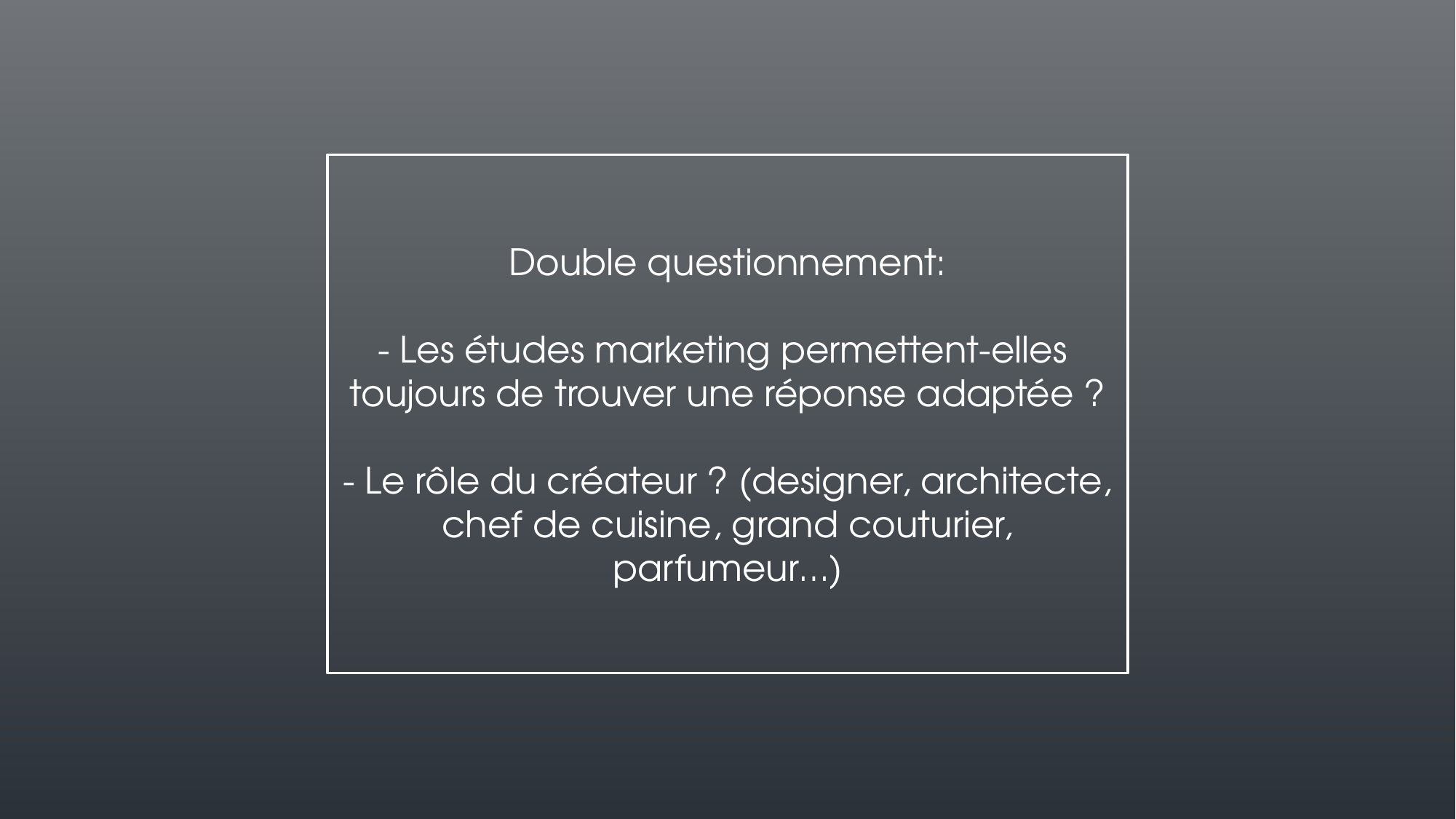

Double questionnement:

- Les études marketing permettent-elles  toujours de trouver une réponse adaptée ?

- Le rôle du créateur ? (designer, architecte, chef de cuisine, grand couturier, parfumeur…)